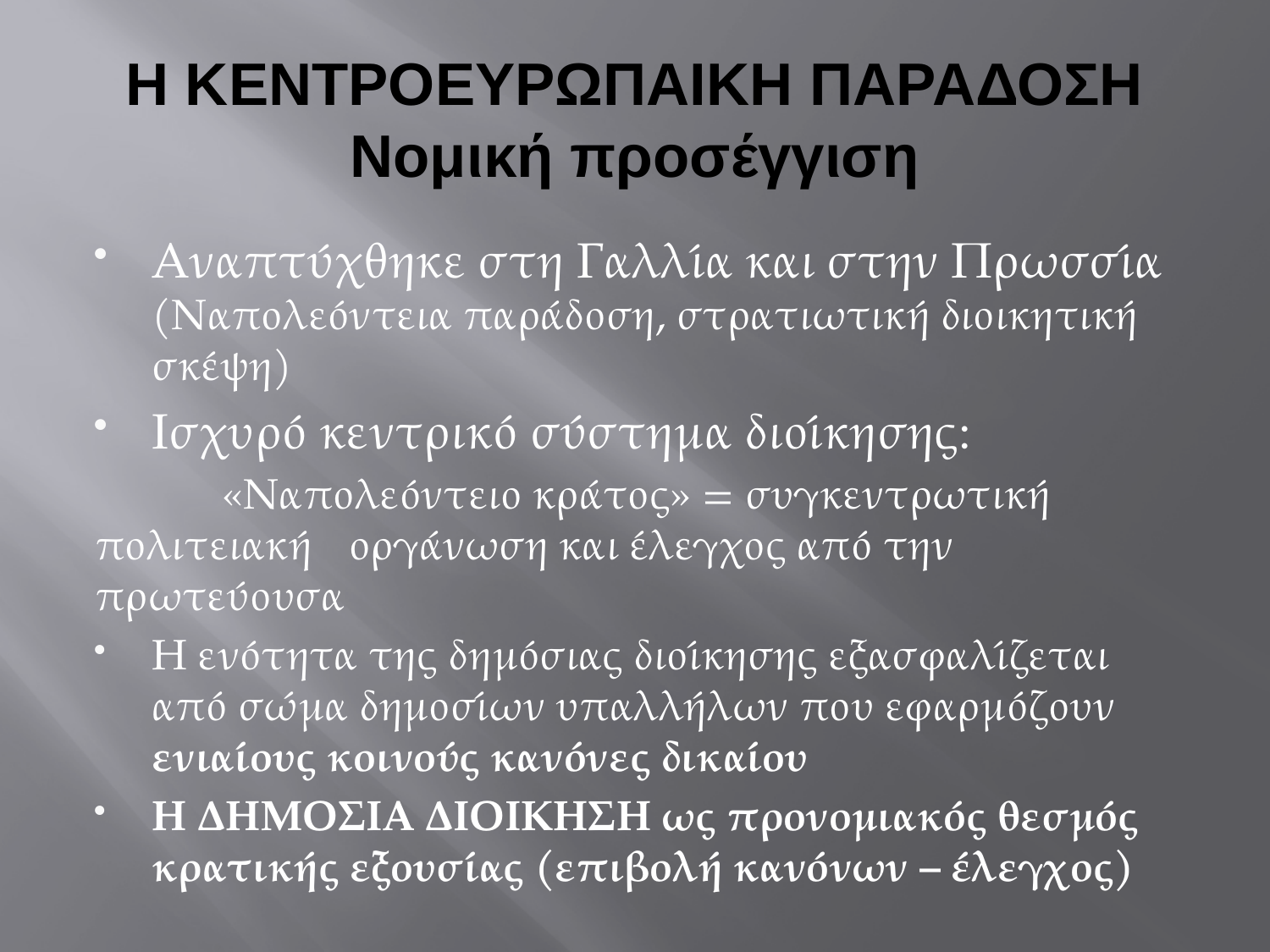

# Η ΚΕΝΤΡΟΕΥΡΩΠΑΙΚΗ ΠΑΡΑΔΟΣΗ Νομική προσέγγιση
Αναπτύχθηκε στη Γαλλία και στην Πρωσσία (Ναπολεόντεια παράδοση, στρατιωτική διοικητική σκέψη)
Ισχυρό κεντρικό σύστημα διοίκησης:
	«Ναπολεόντειο κράτος» = συγκεντρωτική πολιτειακή 	οργάνωση και έλεγχος από την πρωτεύουσα
Η ενότητα της δημόσιας διοίκησης εξασφαλίζεται από σώμα δημοσίων υπαλλήλων που εφαρμόζουν ενιαίους κοινούς κανόνες δικαίου
Η ΔΗΜΟΣΙΑ ΔΙΟΙΚΗΣΗ ως προνομιακός θεσμός κρατικής εξουσίας (επιβολή κανόνων – έλεγχος)